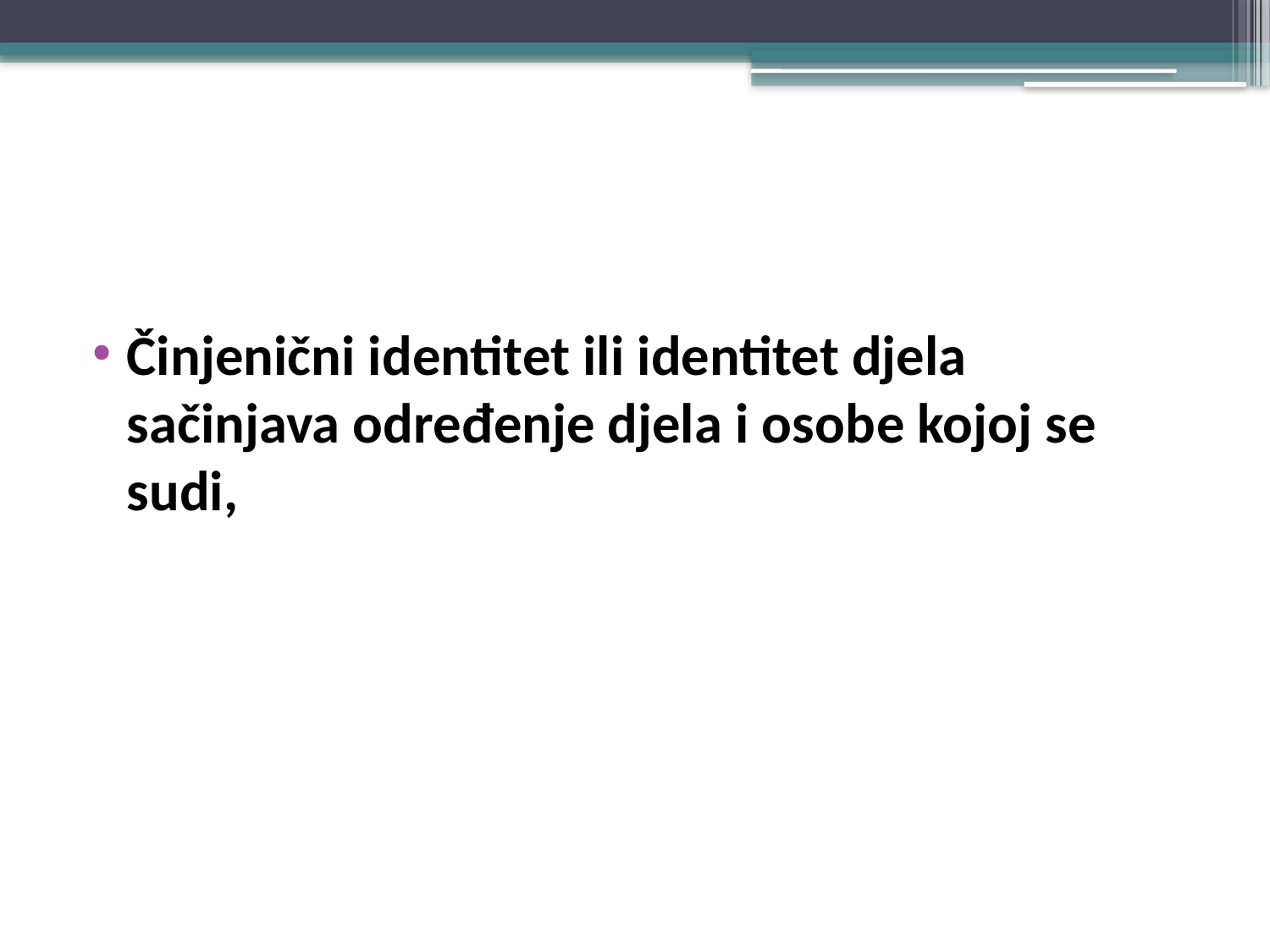

#
Činjenični identitet ili identitet djela sačinjava određenje djela i osobe kojoj se sudi,